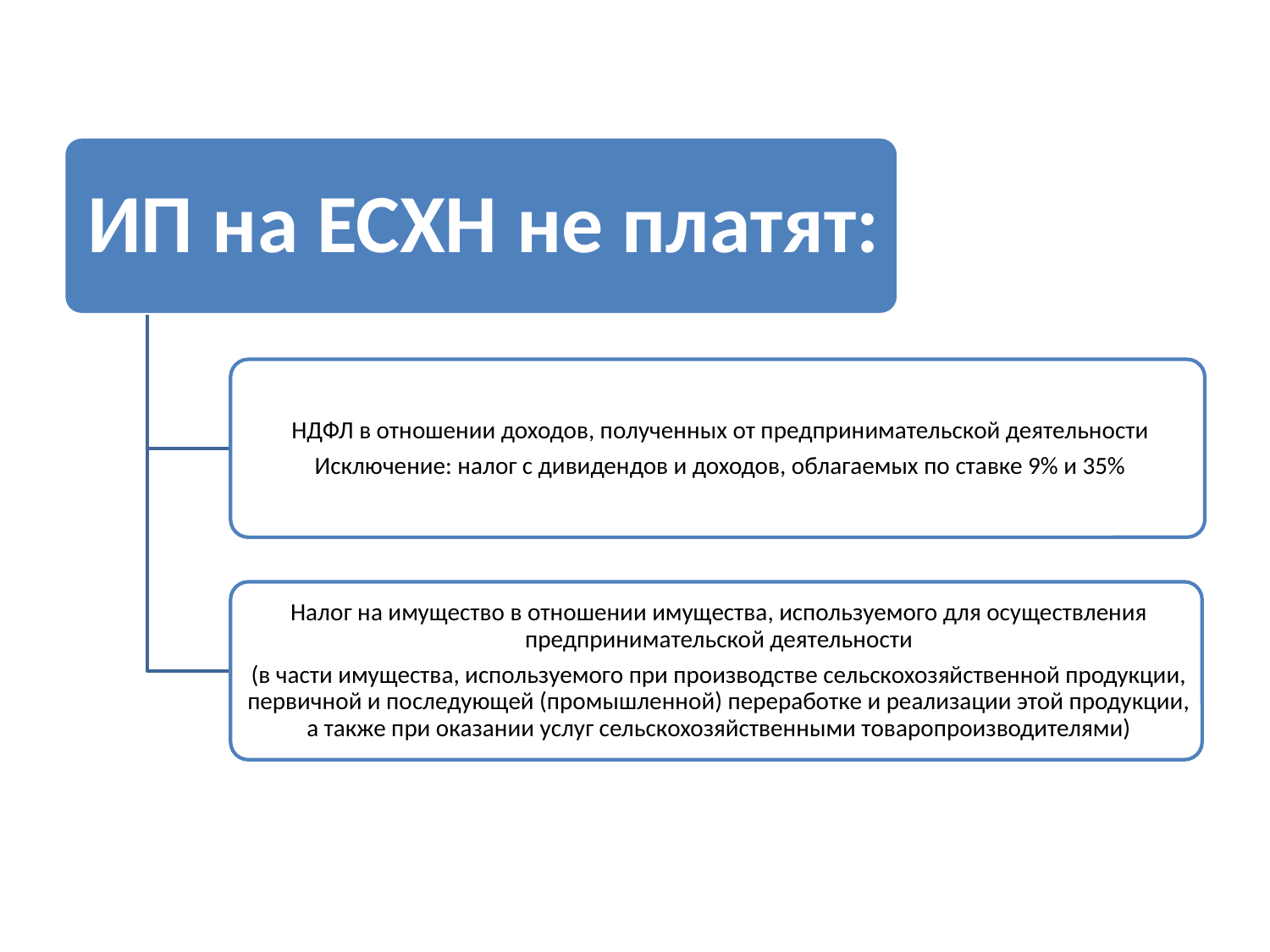

ИП на ЕСХН не платят:
НДФЛ в отношении доходов, полученных от предпринимательской деятельности
Исключение: налог с дивидендов и доходов, облагаемых по ставке 9% и 35%
Налог на имущество в отношении имущества, используемого для осуществления предпринимательской деятельности
(в части имущества, используемого при производстве сельскохозяйственной продукции, первичной и последующей (промышленной) переработке и реализации этой продукции, а также при оказании услуг сельскохозяйственными товаропроизводителями)